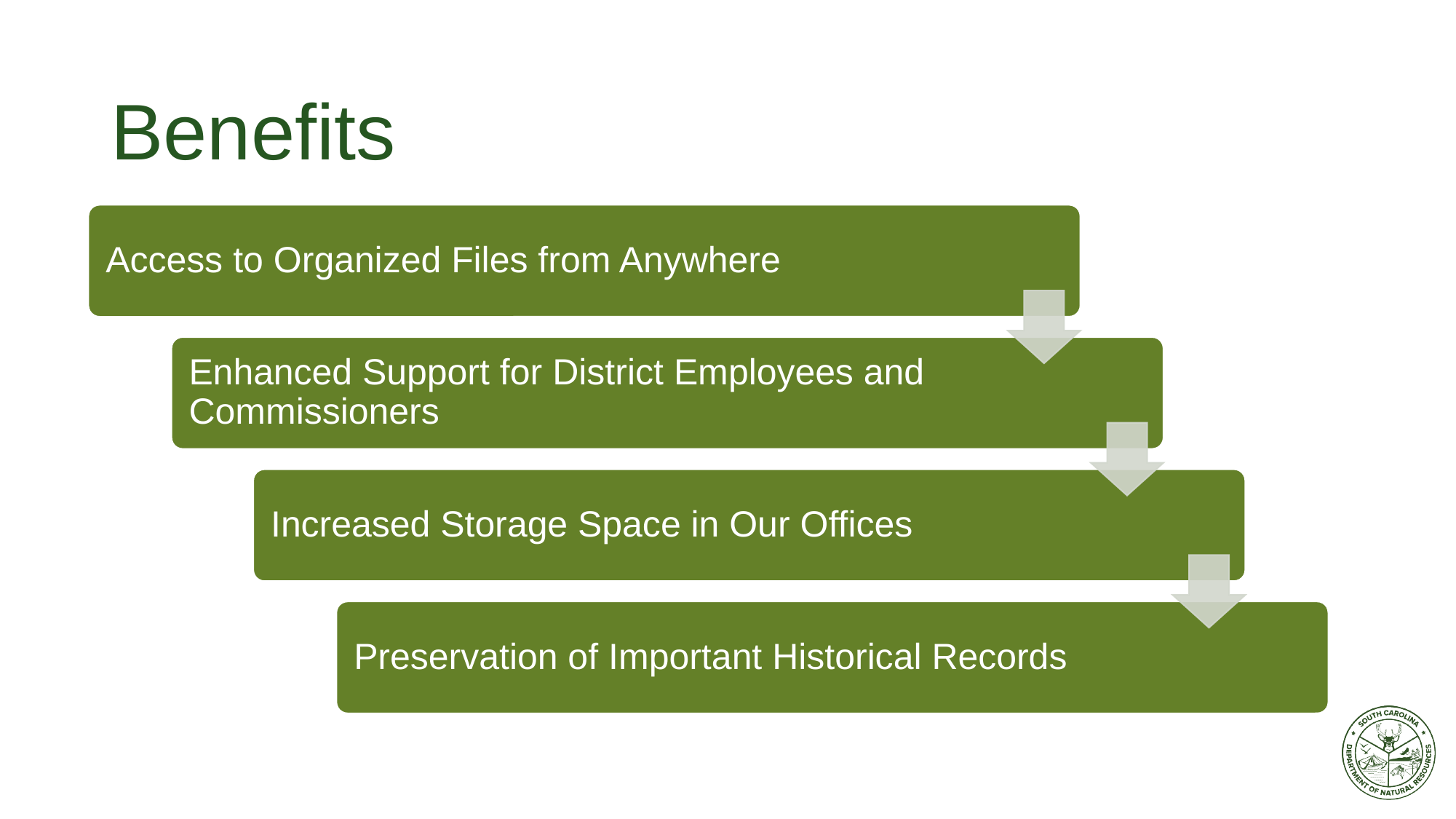

# Benefits
Access to Organized Files from Anywhere
Enhanced Support for District Employees and Commissioners
Increased Storage Space in Our Offices
Preservation of Important Historical Records